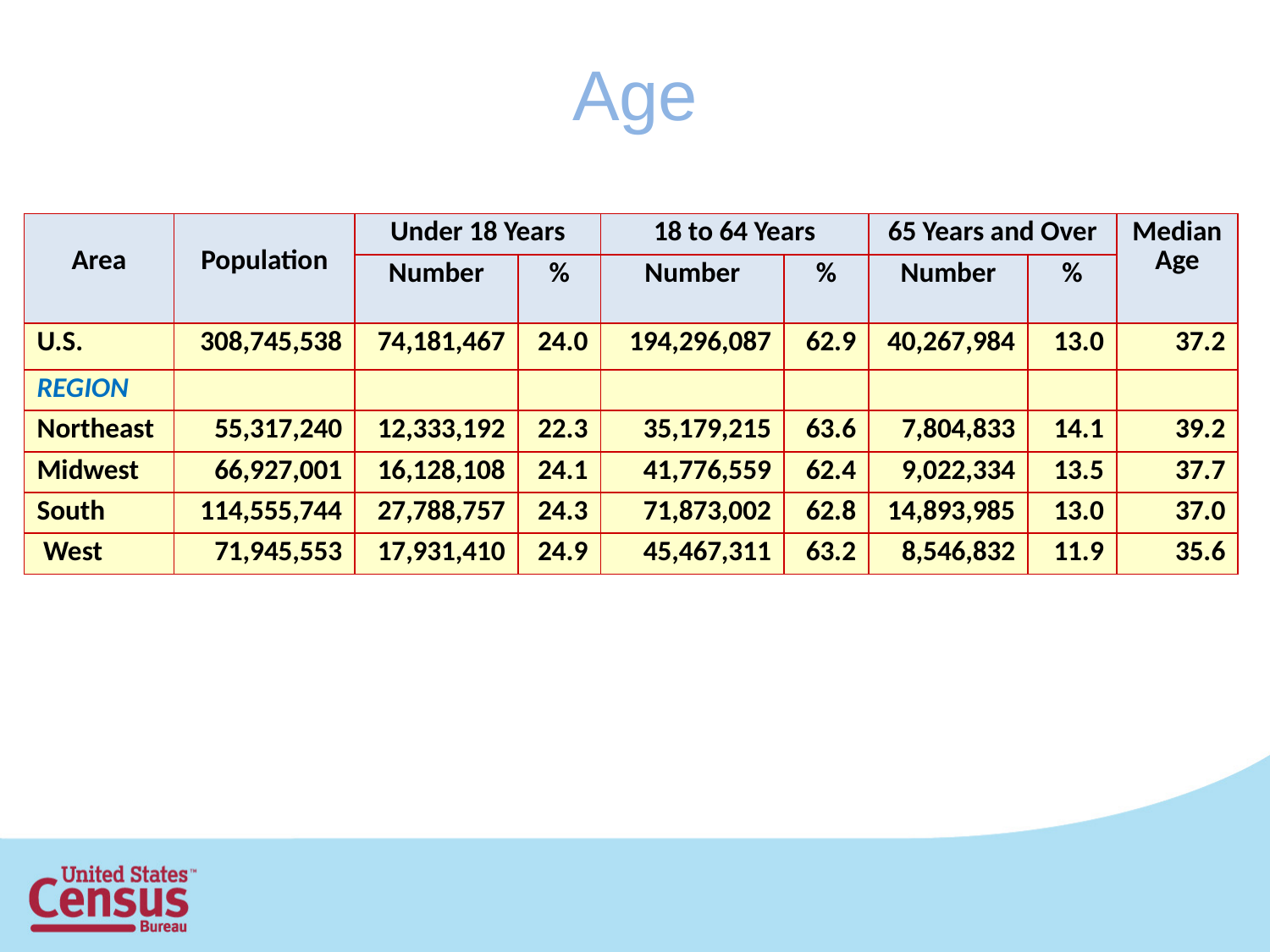

# Age
| Area | Population | Under 18 Years |  | 18 to 64 Years |  | 65 Years and Over |  | Median Age |
| --- | --- | --- | --- | --- | --- | --- | --- | --- |
|  |  | Number | % | Number | % | Number | % |  |
| U.S. | 308,745,538 | 74,181,467 | 24.0 | 194,296,087 | 62.9 | 40,267,984 | 13.0 | 37.2 |
| REGION |  |  |  |  |  |  |  |  |
| Northeast | 55,317,240 | 12,333,192 | 22.3 | 35,179,215 | 63.6 | 7,804,833 | 14.1 | 39.2 |
| Midwest | 66,927,001 | 16,128,108 | 24.1 | 41,776,559 | 62.4 | 9,022,334 | 13.5 | 37.7 |
| South | 114,555,744 | 27,788,757 | 24.3 | 71,873,002 | 62.8 | 14,893,985 | 13.0 | 37.0 |
| West | 71,945,553 | 17,931,410 | 24.9 | 45,467,311 | 63.2 | 8,546,832 | 11.9 | 35.6 |